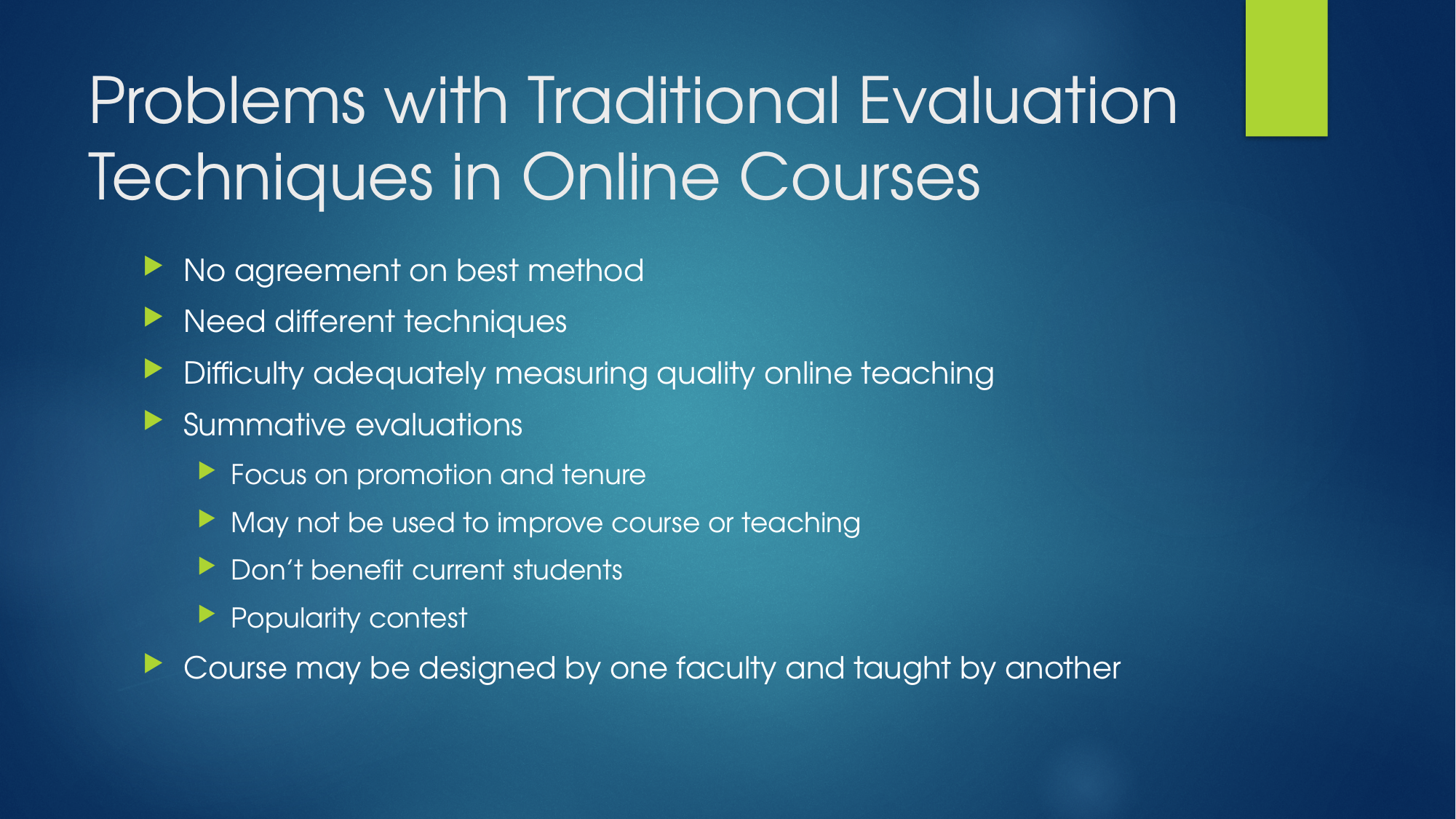

# Problems with Traditional Evaluation Techniques in Online Courses
No agreement on best method
Need different techniques
Difficulty adequately measuring quality online teaching
Summative evaluations
Focus on promotion and tenure
May not be used to improve course or teaching
Don’t benefit current students
Popularity contest
Course may be designed by one faculty and taught by another